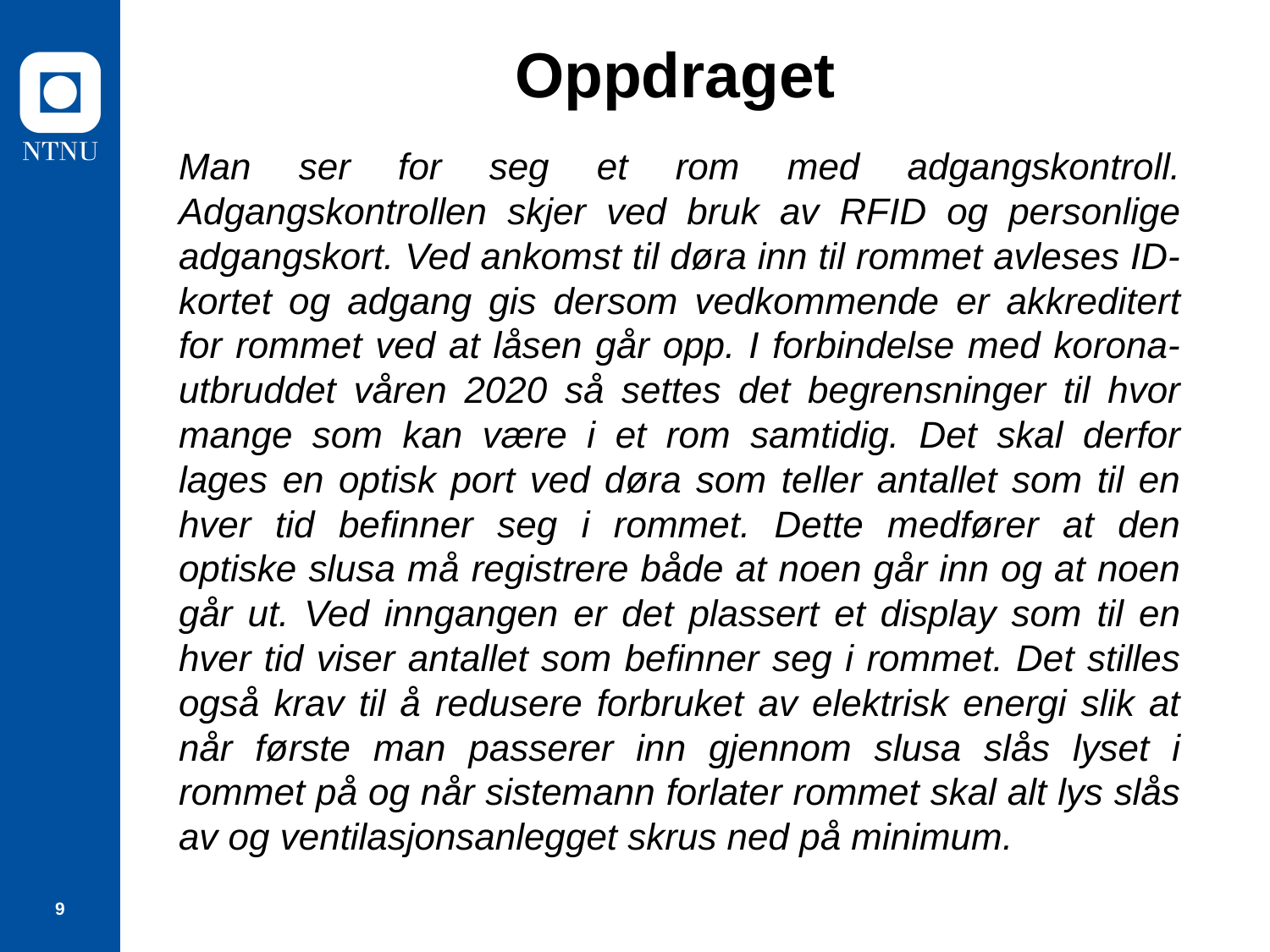

# Oppdraget
Man ser for seg et rom med adgangskontroll. Adgangskontrollen skjer ved bruk av RFID og personlige adgangskort. Ved ankomst til døra inn til rommet avleses ID-kortet og adgang gis dersom vedkommende er akkreditert for rommet ved at låsen går opp. I forbindelse med korona-utbruddet våren 2020 så settes det begrensninger til hvor mange som kan være i et rom samtidig. Det skal derfor lages en optisk port ved døra som teller antallet som til en hver tid befinner seg i rommet. Dette medfører at den optiske slusa må registrere både at noen går inn og at noen går ut. Ved inngangen er det plassert et display som til en hver tid viser antallet som befinner seg i rommet. Det stilles også krav til å redusere forbruket av elektrisk energi slik at når første man passerer inn gjennom slusa slås lyset i rommet på og når sistemann forlater rommet skal alt lys slås av og ventilasjonsanlegget skrus ned på minimum.